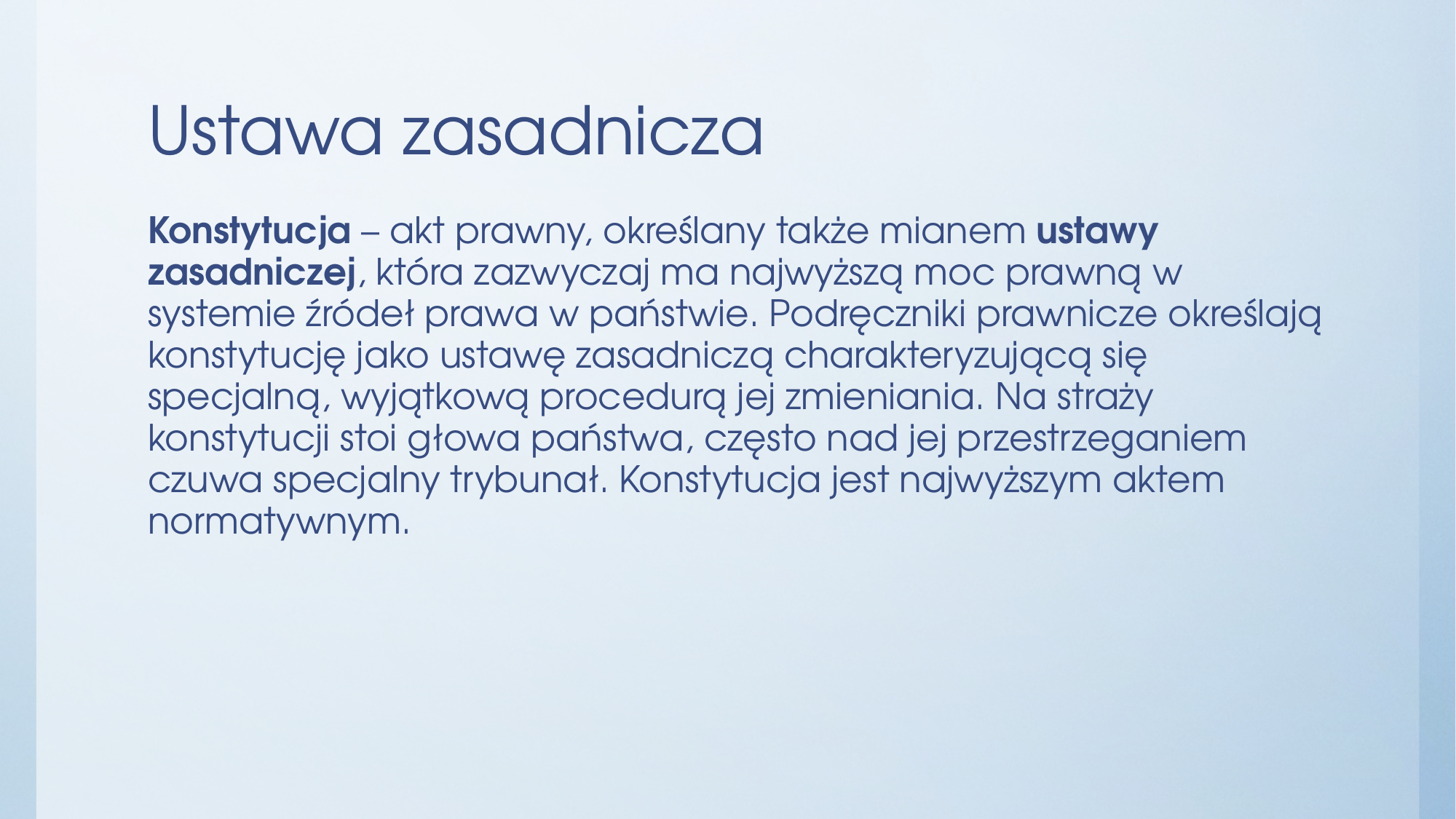

# Ustawa zasadnicza
Konstytucja – akt prawny, określany także mianem ustawy zasadniczej, która zazwyczaj ma najwyższą moc prawną w systemie źródeł prawa w państwie. Podręczniki prawnicze określają konstytucję jako ustawę zasadniczą charakteryzującą się specjalną, wyjątkową procedurą jej zmieniania. Na straży konstytucji stoi głowa państwa, często nad jej przestrzeganiem czuwa specjalny trybunał. Konstytucja jest najwyższym aktem normatywnym.